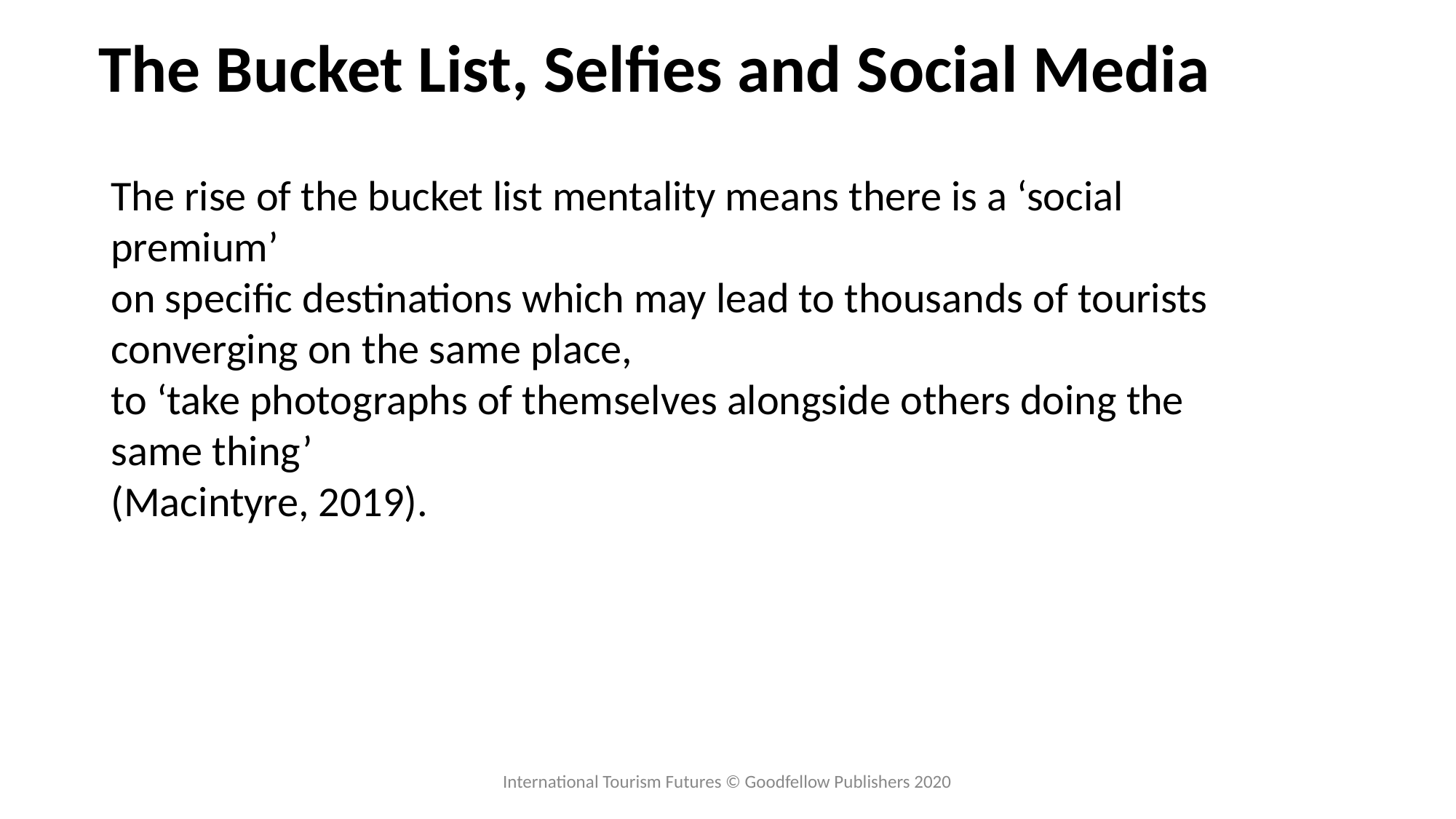

# The Bucket List, Selfies and Social Media

The rise of the bucket list mentality means there is a ‘social premium’
on specific destinations which may lead to thousands of tourists converging on the same place,
to ‘take photographs of themselves alongside others doing the same thing’
(Macintyre, 2019).

International Tourism Futures © Goodfellow Publishers 2020